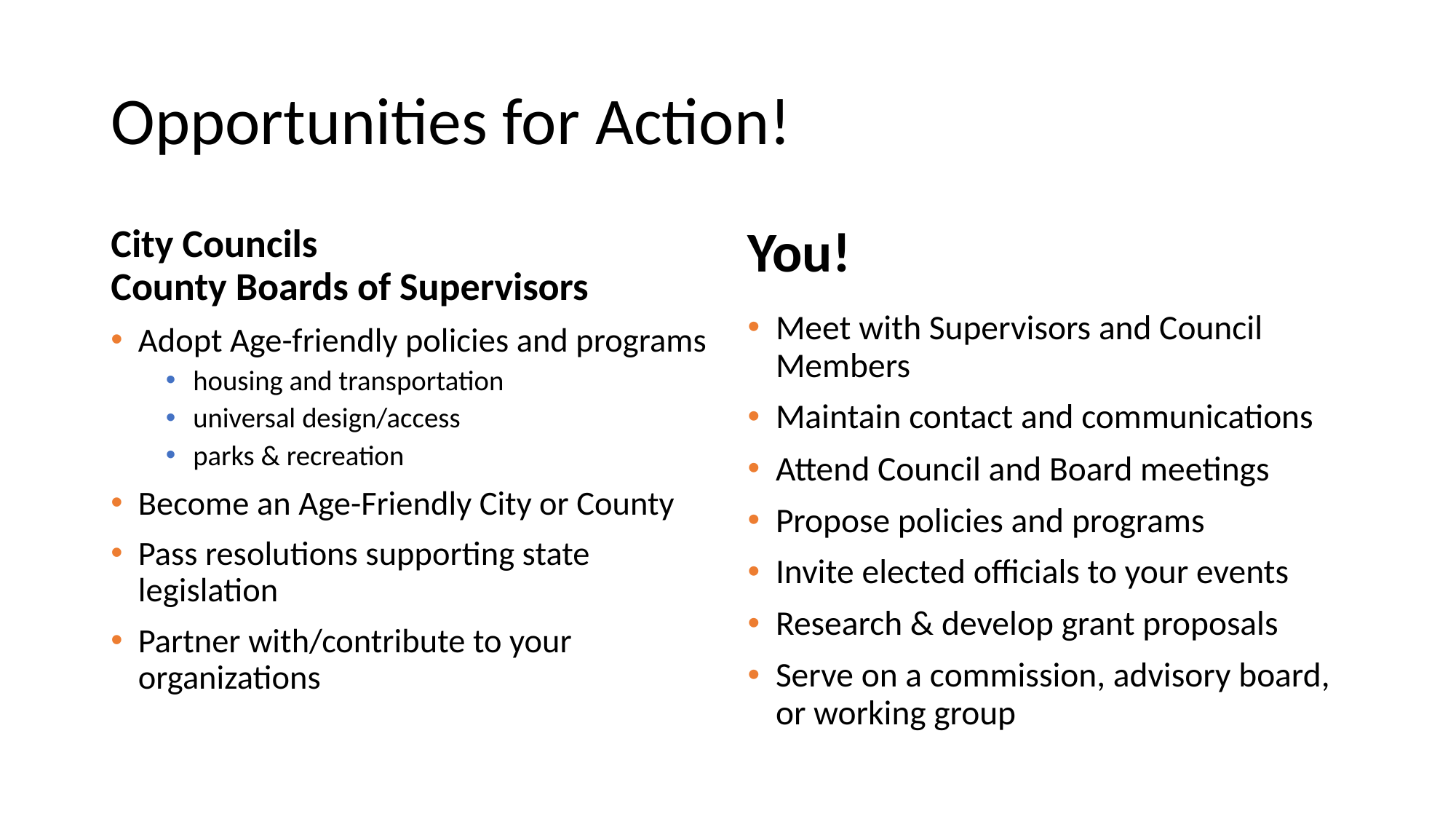

# Opportunities for Action!
City Councils
County Boards of Supervisors
Adopt Age-friendly policies and programs
housing and transportation
universal design/access
parks & recreation
Become an Age-Friendly City or County
Pass resolutions supporting state legislation
Partner with/contribute to your organizations

You!
Meet with Supervisors and Council Members
Maintain contact and communications
Attend Council and Board meetings
Propose policies and programs
Invite elected officials to your events
Research & develop grant proposals
Serve on a commission, advisory board, or working group